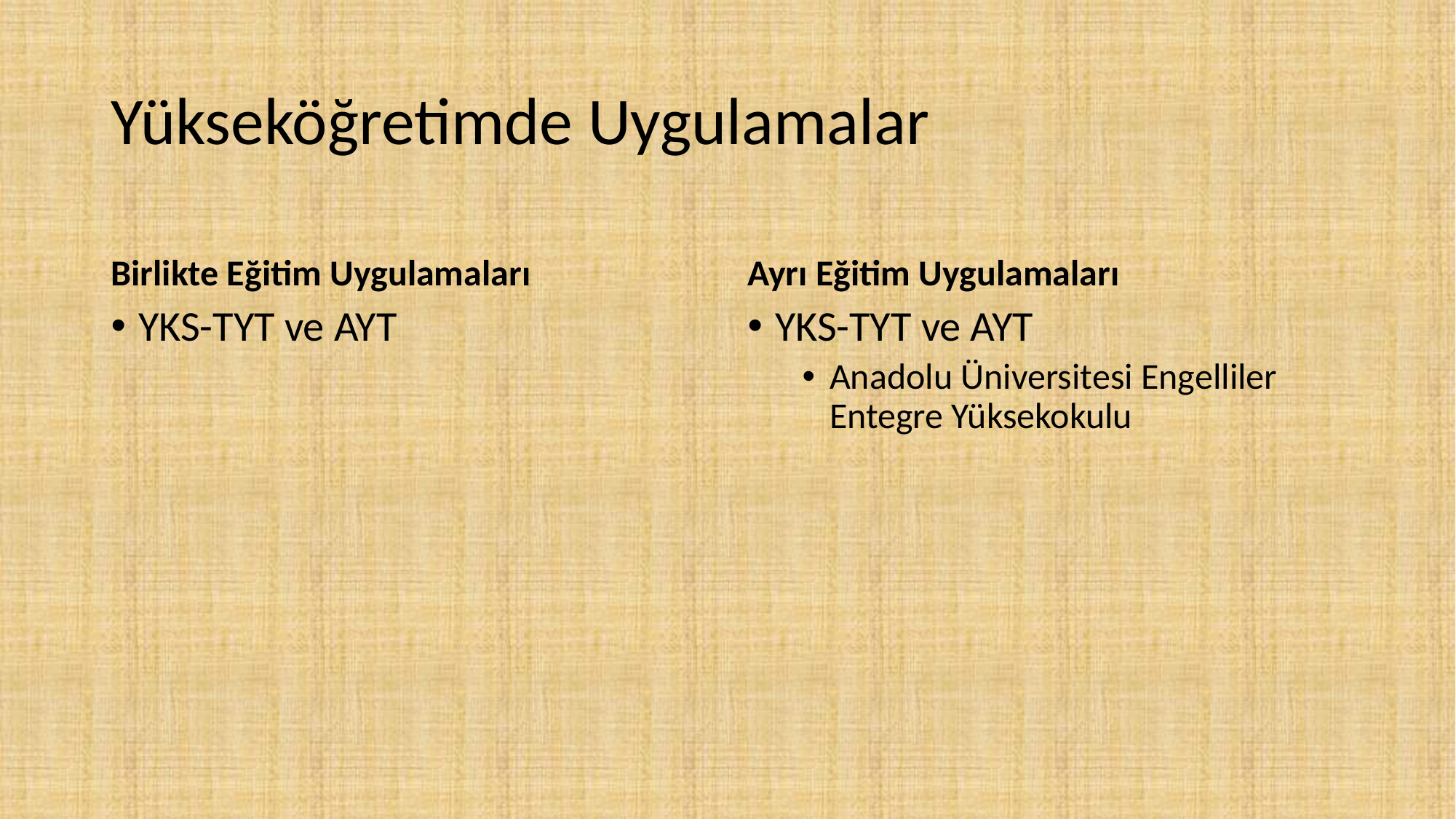

# Yükseköğretimde Uygulamalar
Birlikte Eğitim Uygulamaları
Ayrı Eğitim Uygulamaları
YKS-TYT ve AYT
YKS-TYT ve AYT
Anadolu Üniversitesi Engelliler Entegre Yüksekokulu